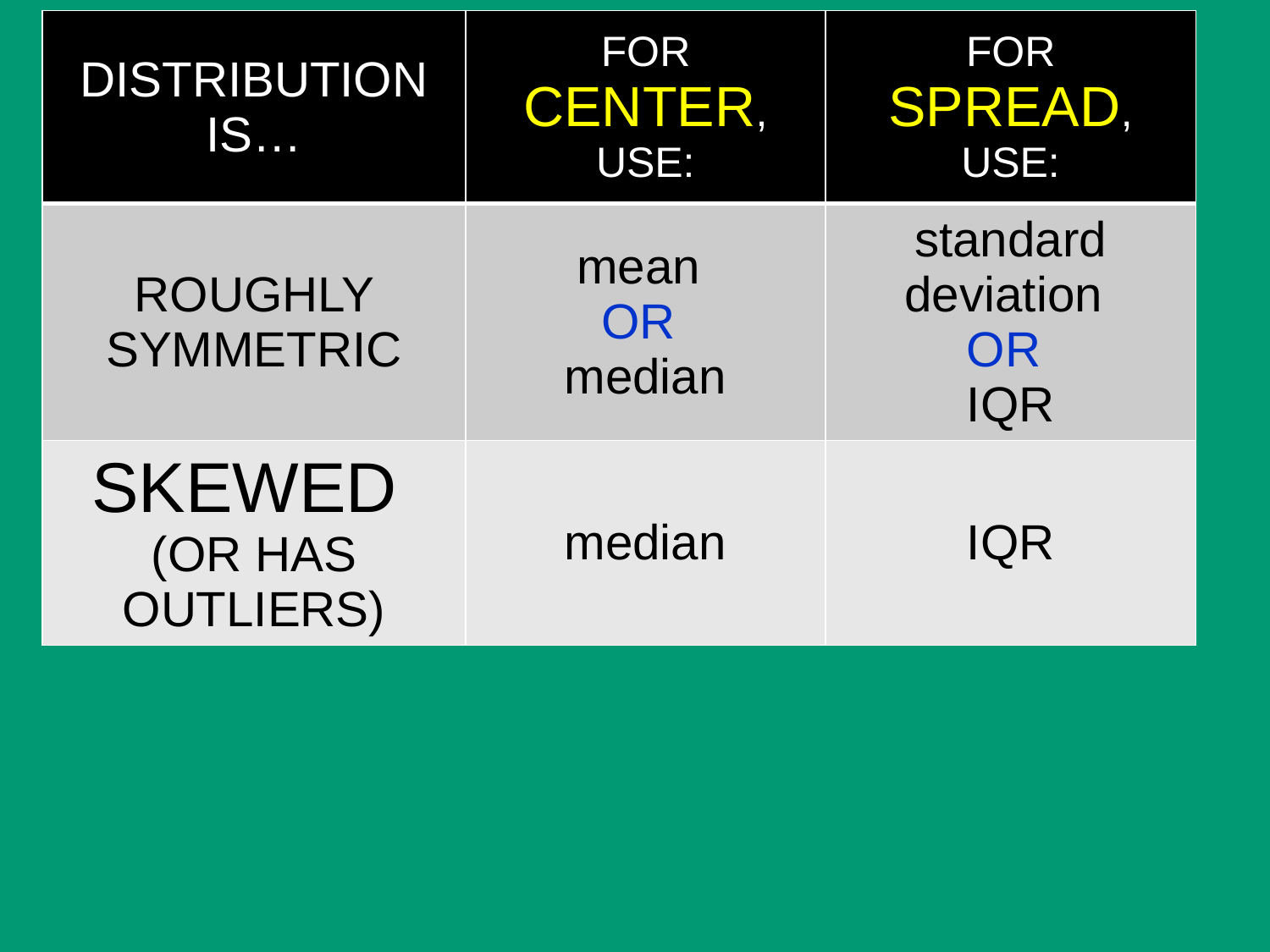

| DISTRIBUTION IS… | FOR CENTER, USE: | FOR SPREAD, USE: |
| --- | --- | --- |
| ROUGHLY SYMMETRIC | mean OR median | standard deviation OR IQR |
| SKEWED (OR HAS OUTLIERS) | median | IQR |